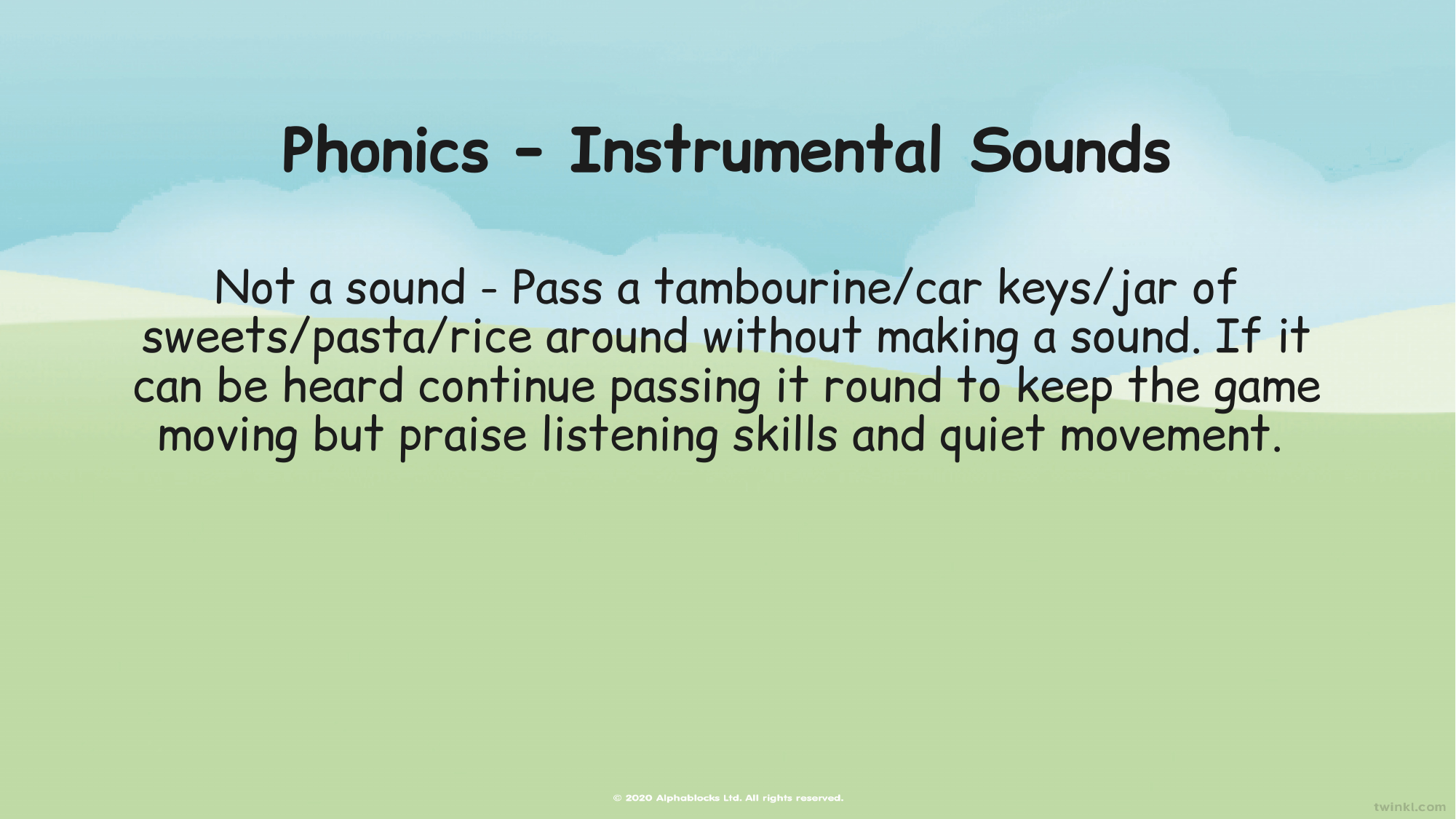

# Phonics – Instrumental Sounds
Not a sound - Pass a tambourine/car keys/jar of sweets/pasta/rice around without making a sound. If it can be heard continue passing it round to keep the game moving but praise listening skills and quiet movement.